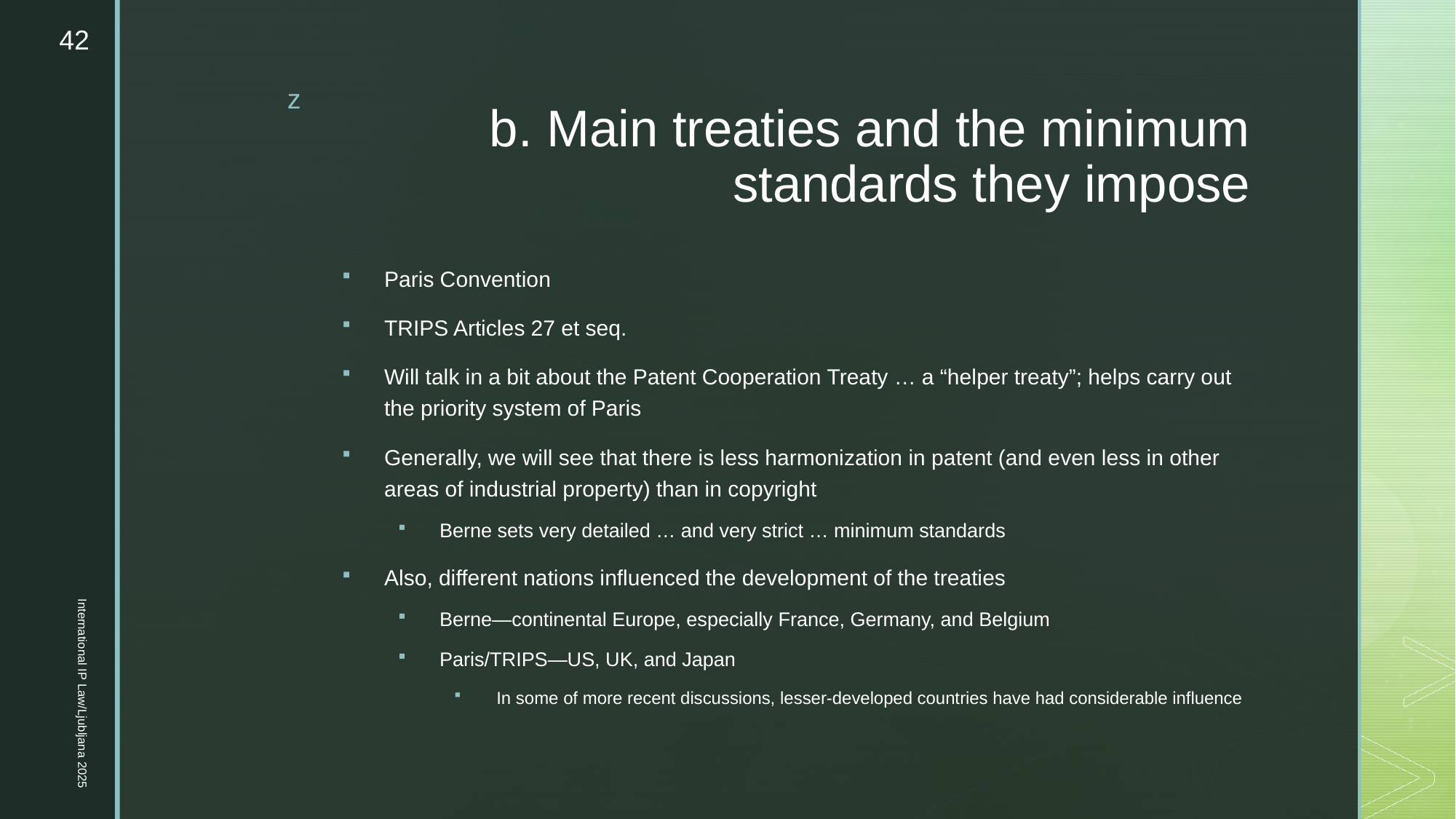

42
# b. Main treaties and the minimum standards they impose
Paris Convention
TRIPS Articles 27 et seq.
Will talk in a bit about the Patent Cooperation Treaty … a “helper treaty”; helps carry out the priority system of Paris
Generally, we will see that there is less harmonization in patent (and even less in other areas of industrial property) than in copyright
Berne sets very detailed … and very strict … minimum standards
Also, different nations influenced the development of the treaties
Berne—continental Europe, especially France, Germany, and Belgium
Paris/TRIPS—US, UK, and Japan
In some of more recent discussions, lesser-developed countries have had considerable influence
International IP Law/Ljubljana 2025